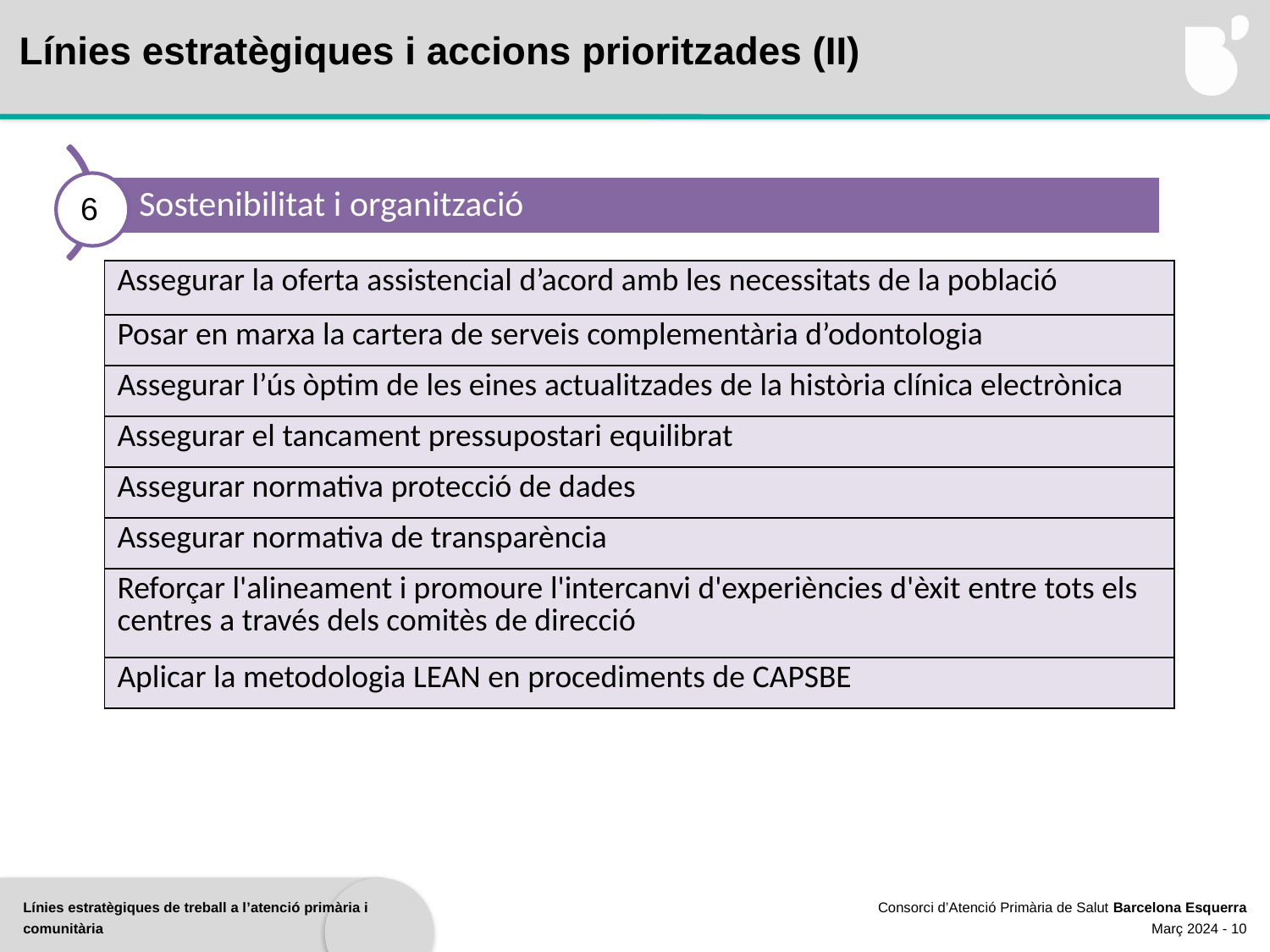

Línies estratègiques i accions prioritzades (II)

Sostenibilitat i organització
6
| Assegurar la oferta assistencial d’acord amb les necessitats de la població |
| --- |
| Posar en marxa la cartera de serveis complementària d’odontologia |
| Assegurar l’ús òptim de les eines actualitzades de la història clínica electrònica |
| Assegurar el tancament pressupostari equilibrat |
| Assegurar normativa protecció de dades |
| Assegurar normativa de transparència |
| Reforçar l'alineament i promoure l'intercanvi d'experiències d'èxit entre tots els centres a través dels comitès de direcció |
| Aplicar la metodologia LEAN en procediments de CAPSBE |